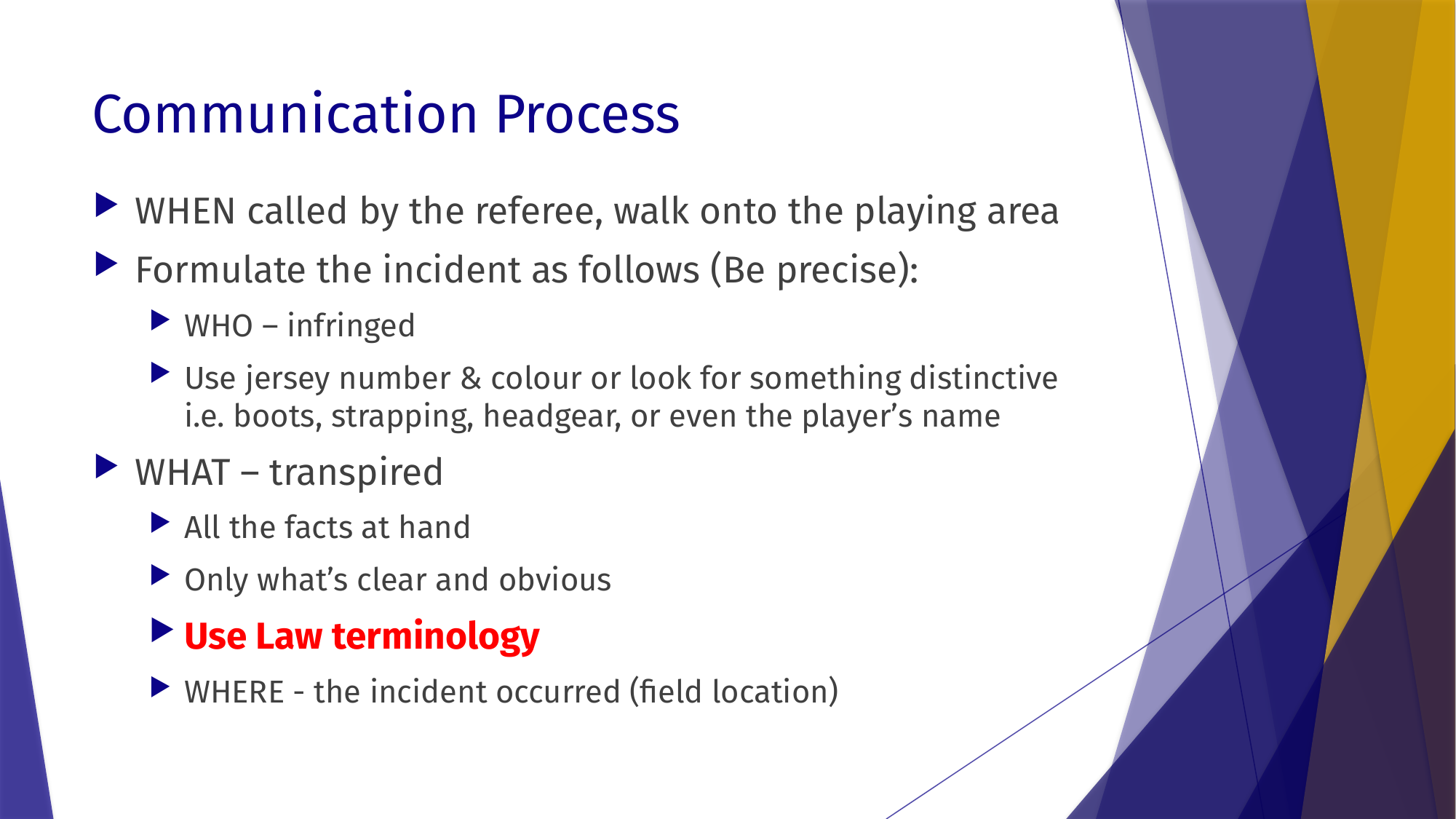

# Communication Process
WHEN called by the referee, walk onto the playing area
Formulate the incident as follows (Be precise):
WHO – infringed
Use jersey number & colour or look for something distinctive i.e. boots, strapping, headgear, or even the player’s name
WHAT – transpired
All the facts at hand
Only what’s clear and obvious
Use Law terminology
WHERE - the incident occurred (field location)